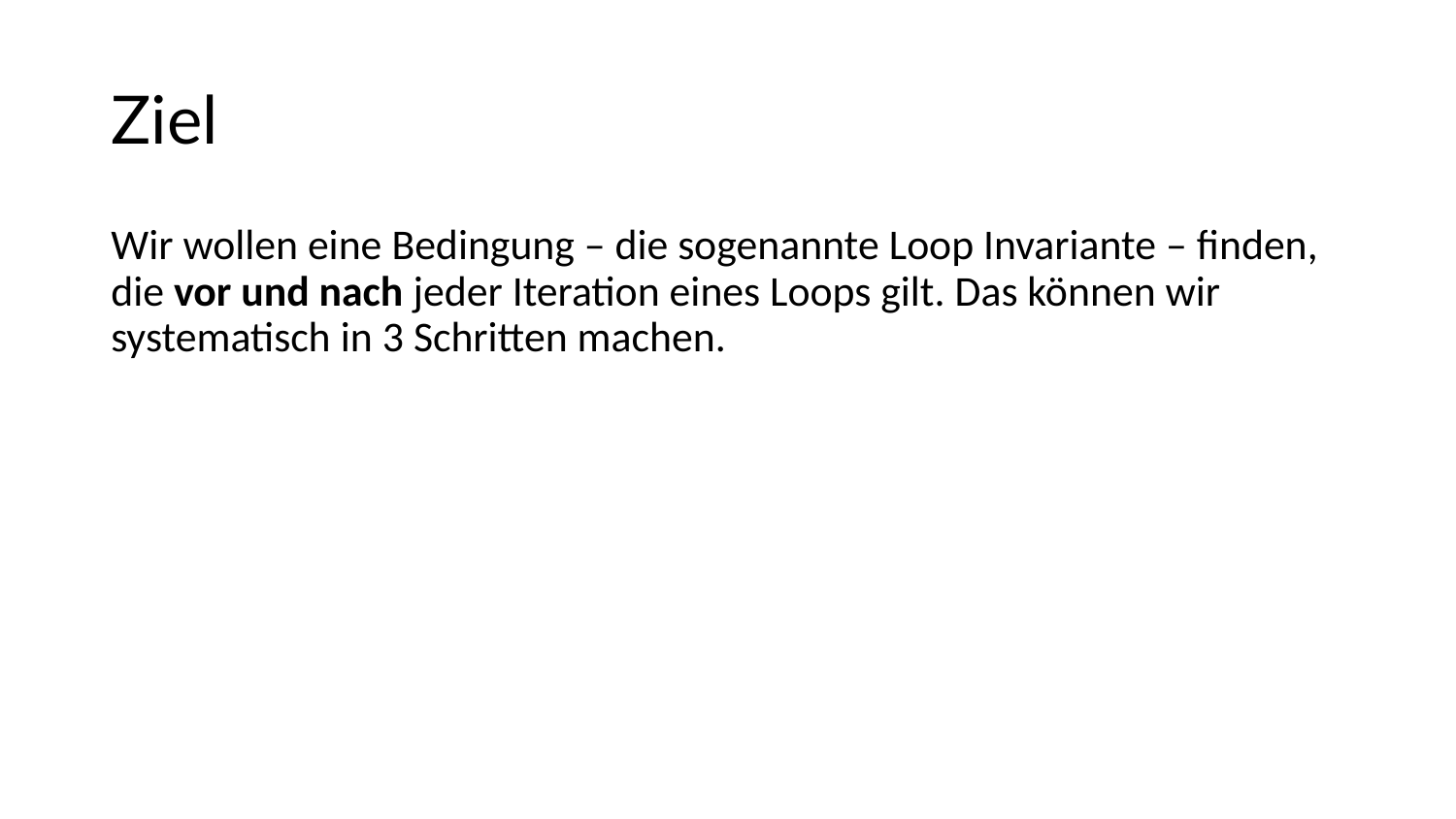

# Ziel
Wir wollen eine Bedingung – die sogenannte Loop Invariante – finden, die vor und nach jeder Iteration eines Loops gilt. Das können wir systematisch in 3 Schritten machen.